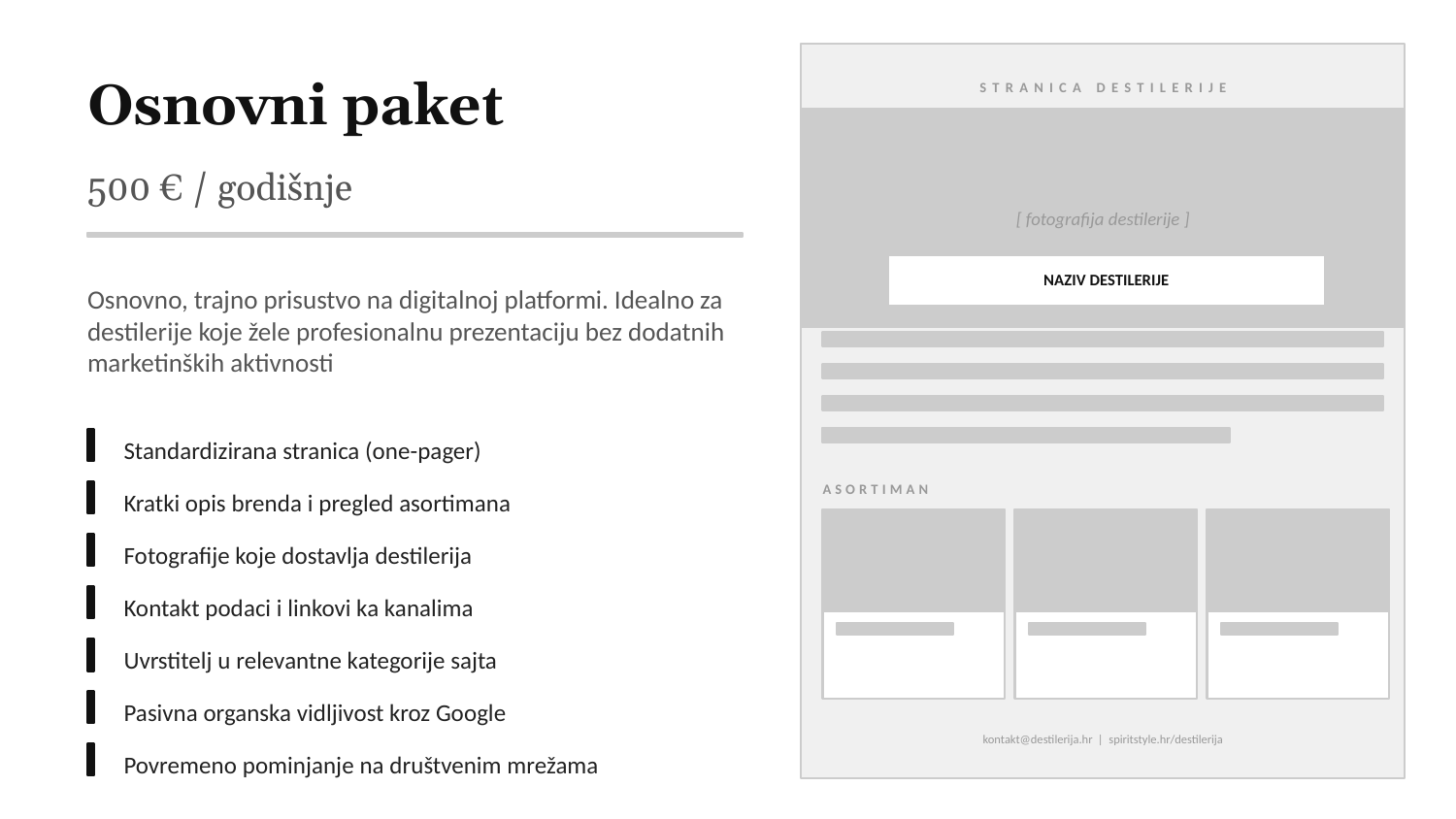

Osnovni paket
STRANICA DESTILERIJE

500 € / godišnje
[ fotografija destilerije ]

NAZIV DESTILERIJE
Osnovno, trajno prisustvo na digitalnoj platformi. Idealno za destilerije koje žele profesionalnu prezentaciju bez dodatnih marketinških aktivnosti

Standardizirana stranica (one-pager)
ASORTIMAN

Kratki opis brenda i pregled asortimana

Fotografije koje dostavlja destilerija

Kontakt podaci i linkovi ka kanalima

Uvrstitelj u relevantne kategorije sajta

Pasivna organska vidljivost kroz Google
kontakt@destilerija.hr  |  spiritstyle.hr/destilerija

Povremeno pominjanje na društvenim mrežama